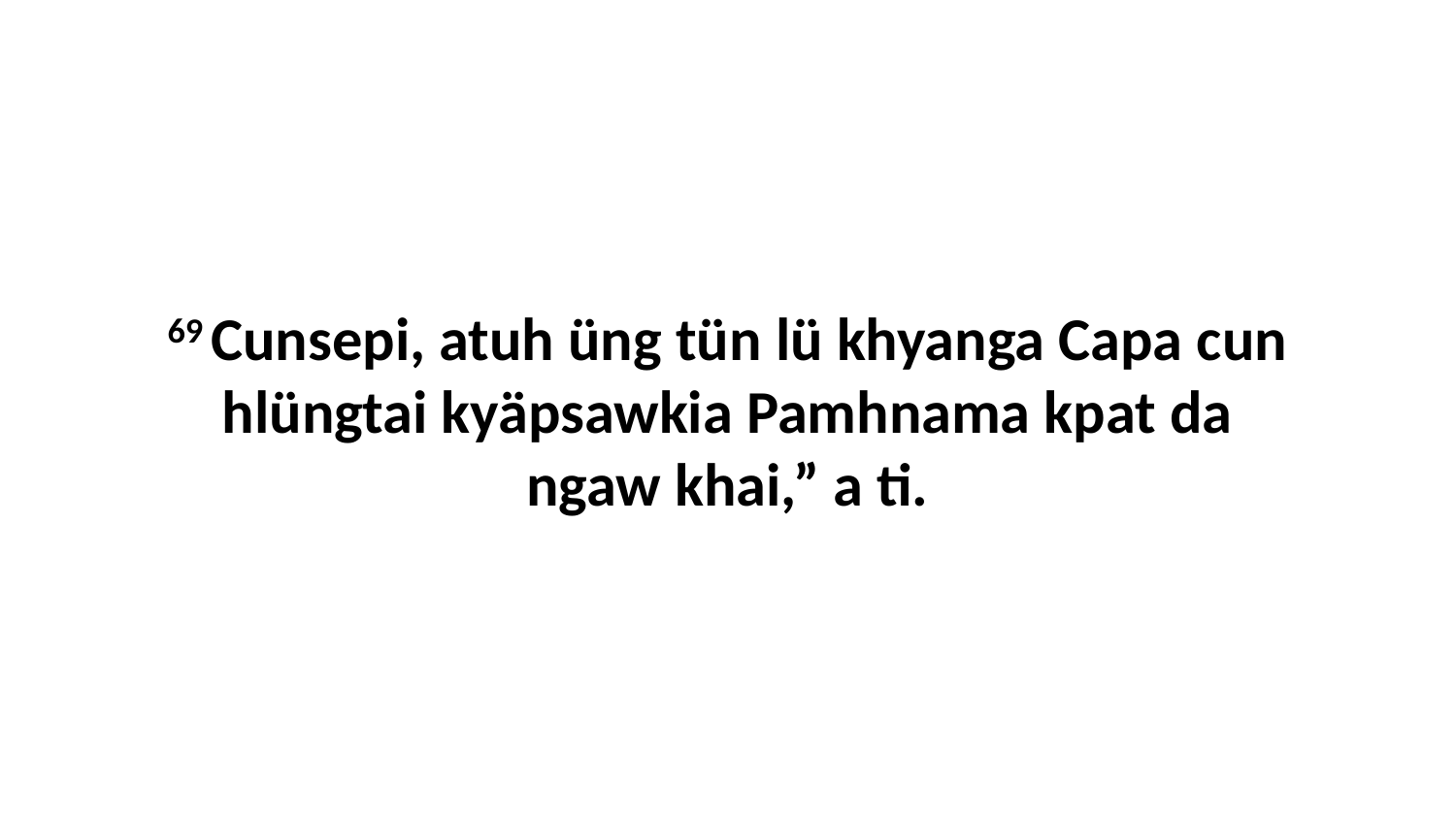

69 Cunsepi, atuh üng tün lü khyanga Capa cun hlüngtai kyäpsawkia Pamhnama kpat da ngaw khai,” a ti.